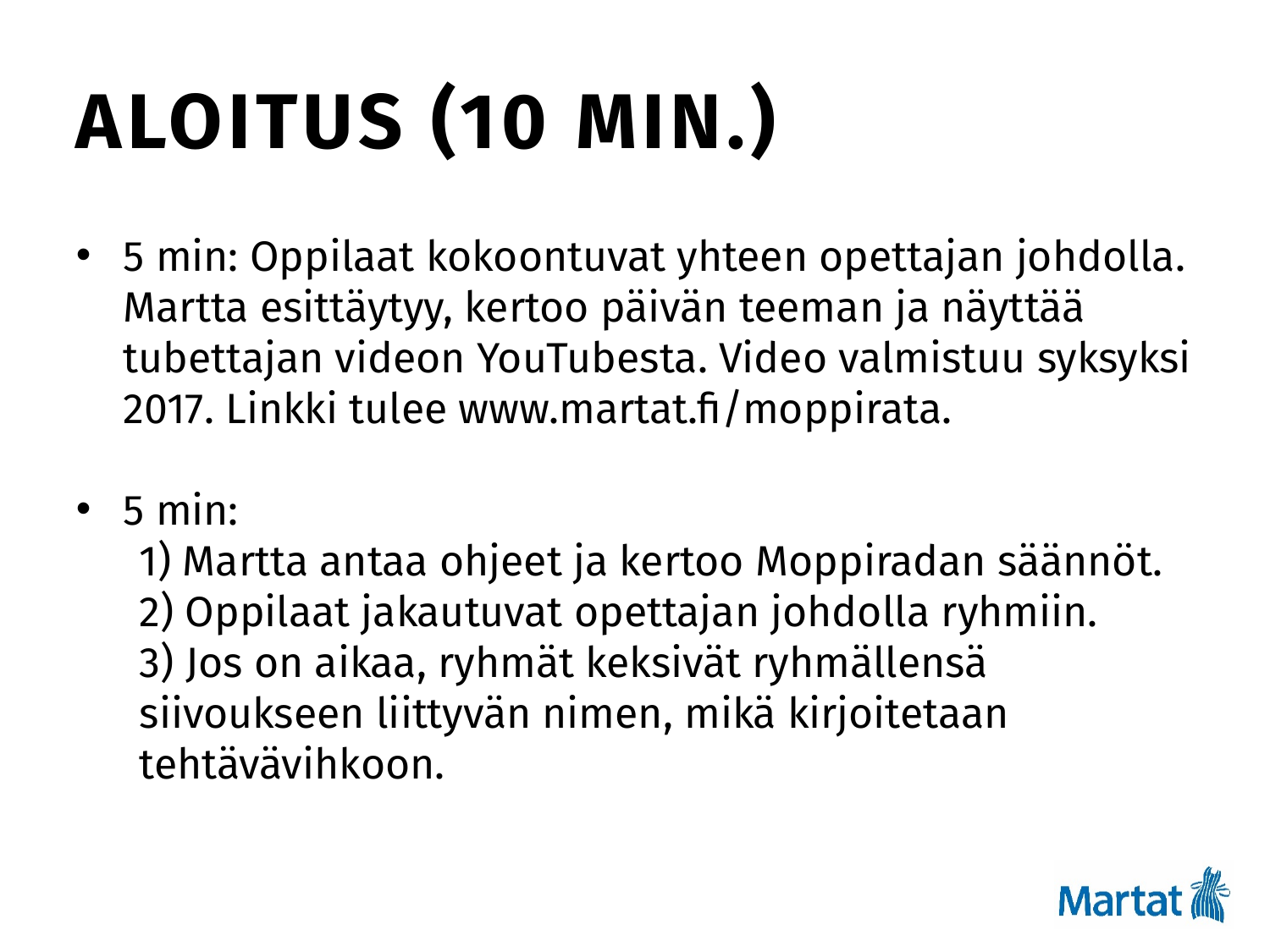

Aloitus (10 min.)
5 min: Oppilaat kokoontuvat yhteen opettajan johdolla. Martta esittäytyy, kertoo päivän teeman ja näyttää tubettajan videon YouTubesta. Video valmistuu syksyksi 2017. Linkki tulee www.martat.fi/moppirata.

5 min:
1) Martta antaa ohjeet ja kertoo Moppiradan säännöt.
2) Oppilaat jakautuvat opettajan johdolla ryhmiin.
3) Jos on aikaa, ryhmät keksivät ryhmällensä siivoukseen liittyvän nimen, mikä kirjoitetaan tehtävävihkoon.